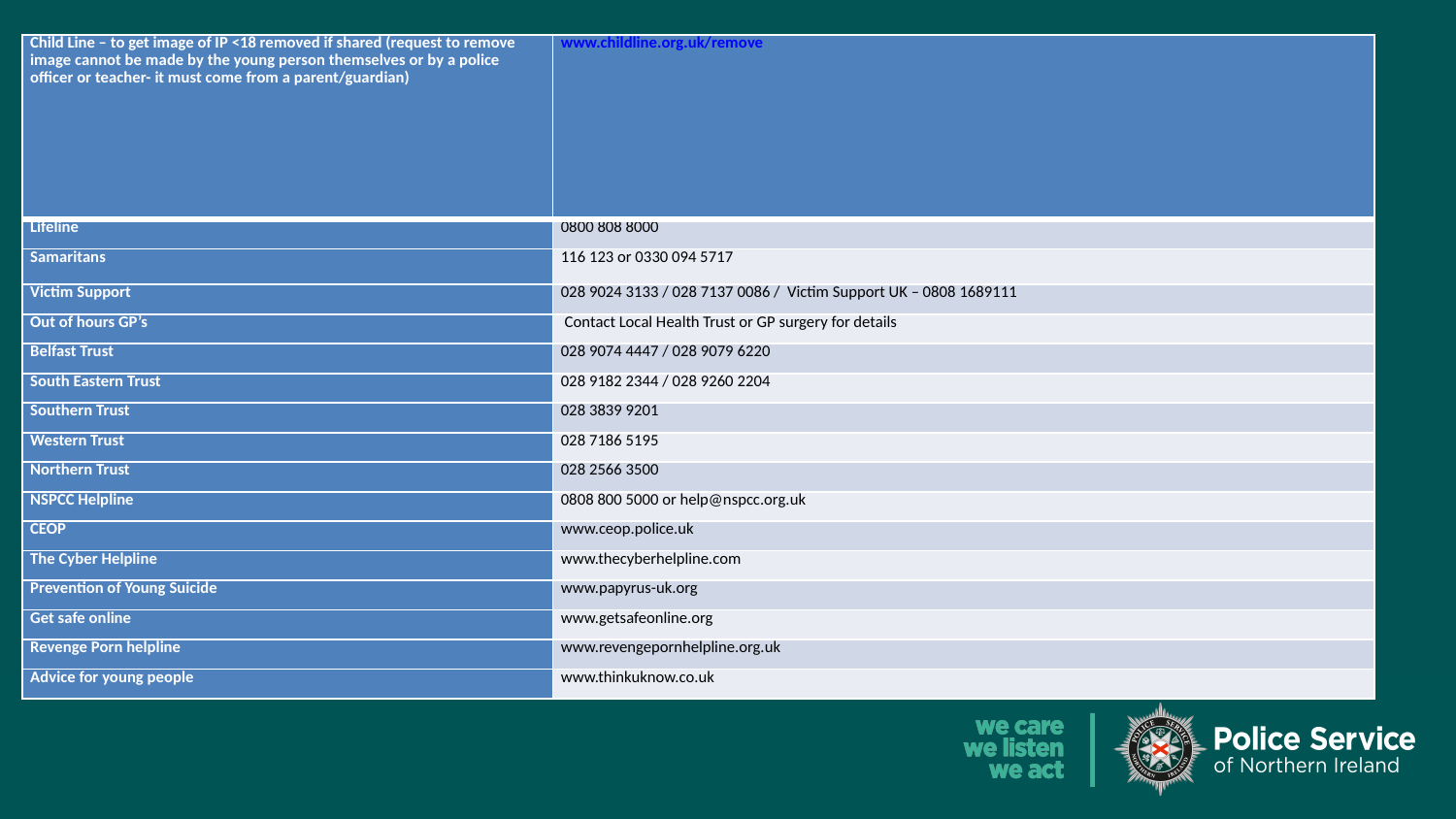

| Child Line – to get image of IP <18 removed if shared (request to remove image cannot be made by the young person themselves or by a police officer or teacher- it must come from a parent/guardian) | www.childline.org.uk/remove |
| --- | --- |
| Lifeline | 0800 808 8000 |
| Samaritans | 116 123 or 0330 094 5717 |
| Victim Support | 028 9024 3133 / 028 7137 0086 / Victim Support UK – 0808 1689111 |
| Out of hours GP’s | Contact Local Health Trust or GP surgery for details |
| Belfast Trust | 028 9074 4447 / 028 9079 6220 |
| South Eastern Trust | 028 9182 2344 / 028 9260 2204 |
| Southern Trust | 028 3839 9201 |
| Western Trust | 028 7186 5195 |
| Northern Trust | 028 2566 3500 |
| NSPCC Helpline | 0808 800 5000 or help@nspcc.org.uk |
| CEOP | www.ceop.police.uk |
| The Cyber Helpline | www.thecyberhelpline.com |
| Prevention of Young Suicide | www.papyrus-uk.org |
| Get safe online | www.getsafeonline.org |
| Revenge Porn helpline | www.revengepornhelpline.org.uk |
| Advice for young people | www.thinkuknow.co.uk |